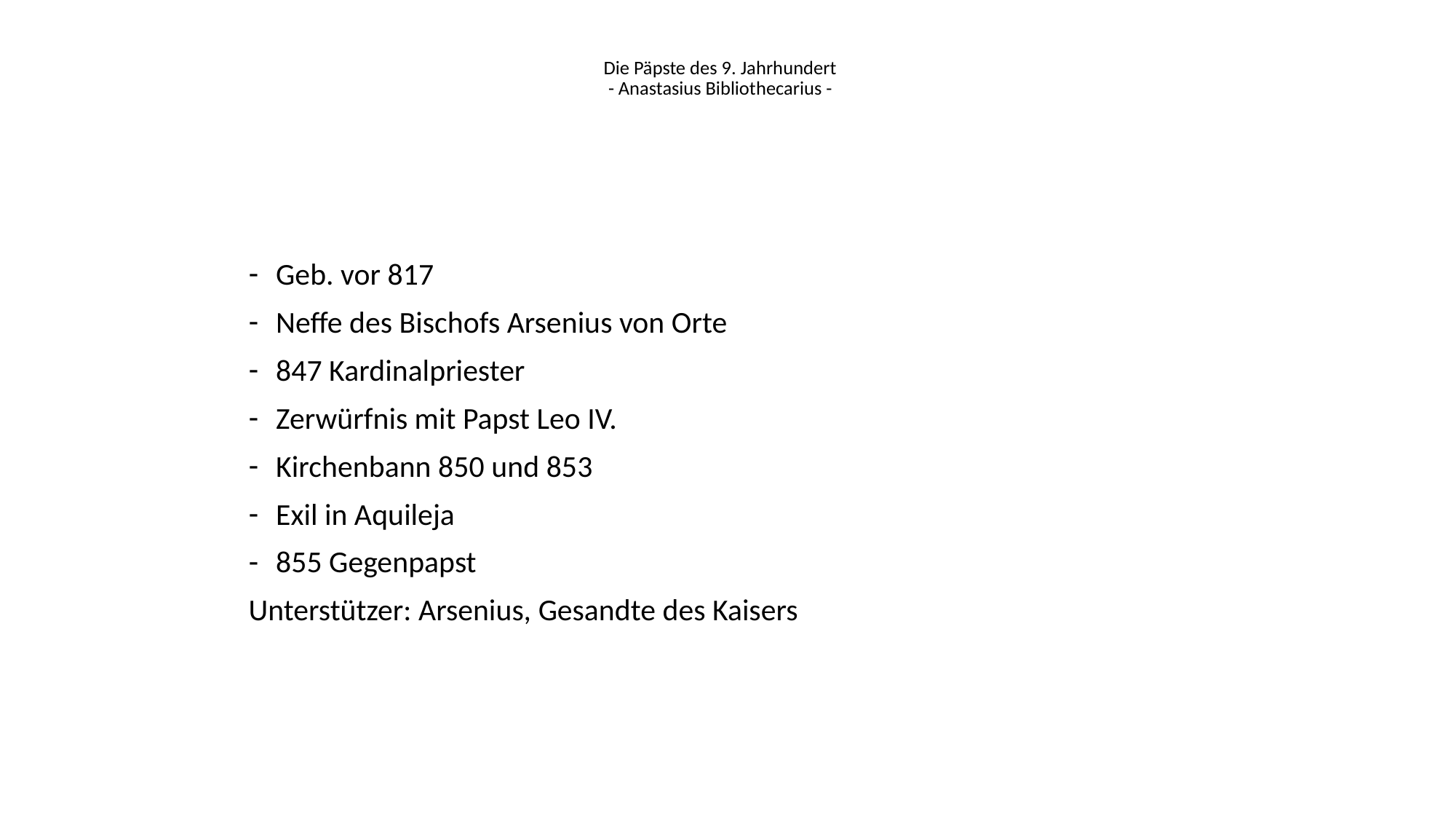

# Die Päpste des 9. Jahrhundert - Anastasius Bibliothecarius -

Geb. vor 817
Neffe des Bischofs Arsenius von Orte
847 Kardinalpriester
Zerwürfnis mit Papst Leo IV.
Kirchenbann 850 und 853
Exil in Aquileja
855 Gegenpapst
Unterstützer: Arsenius, Gesandte des Kaisers